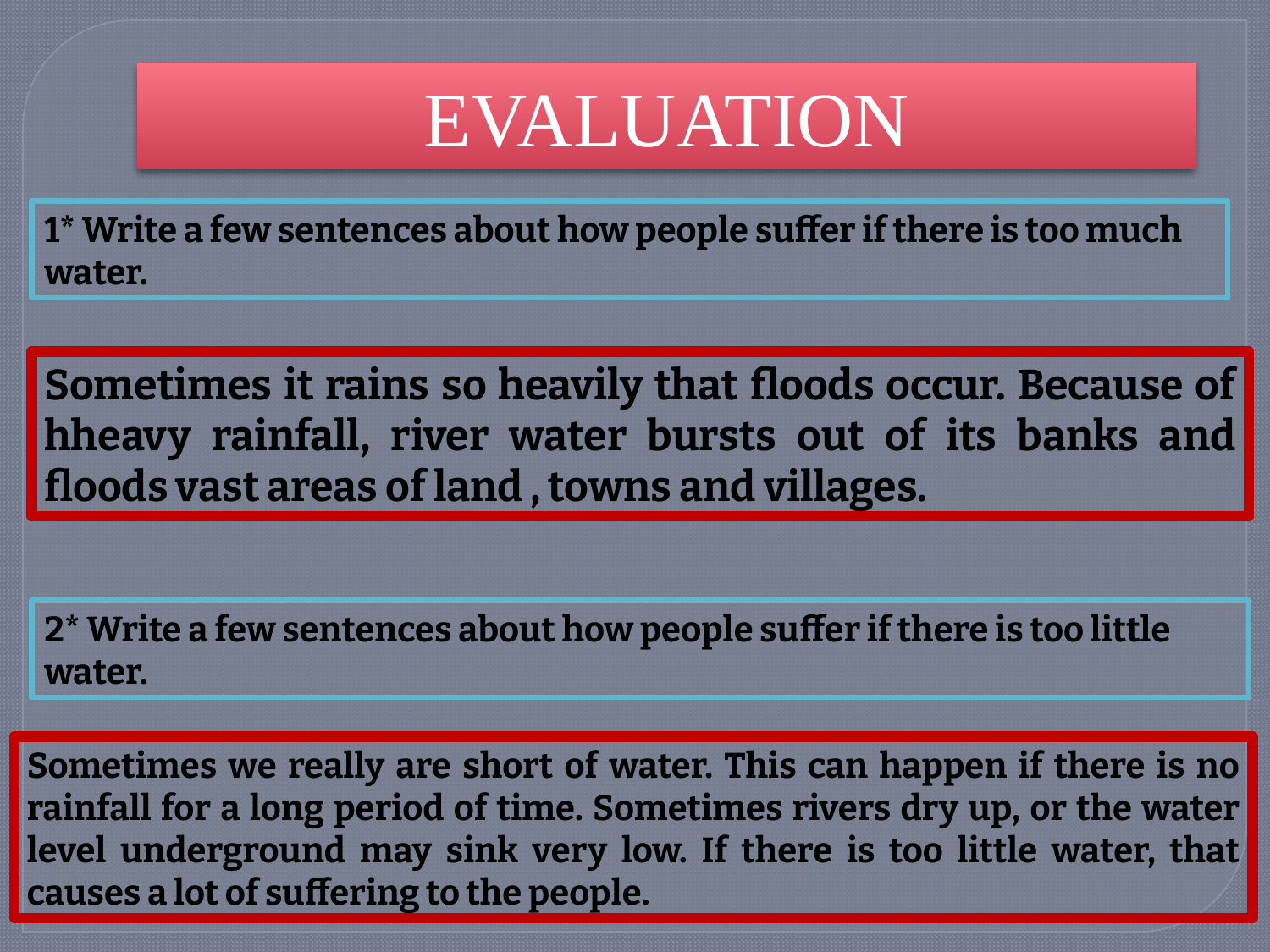

EVALUATION
1* Write a few sentences about how people suffer if there is too much water.
Sometimes it rains so heavily that floods occur. Because of hheavy rainfall, river water bursts out of its banks and floods vast areas of land , towns and villages.
2* Write a few sentences about how people suffer if there is too little water.
Sometimes we really are short of water. This can happen if there is no rainfall for a long period of time. Sometimes rivers dry up, or the water level underground may sink very low. If there is too little water, that causes a lot of suffering to the people.